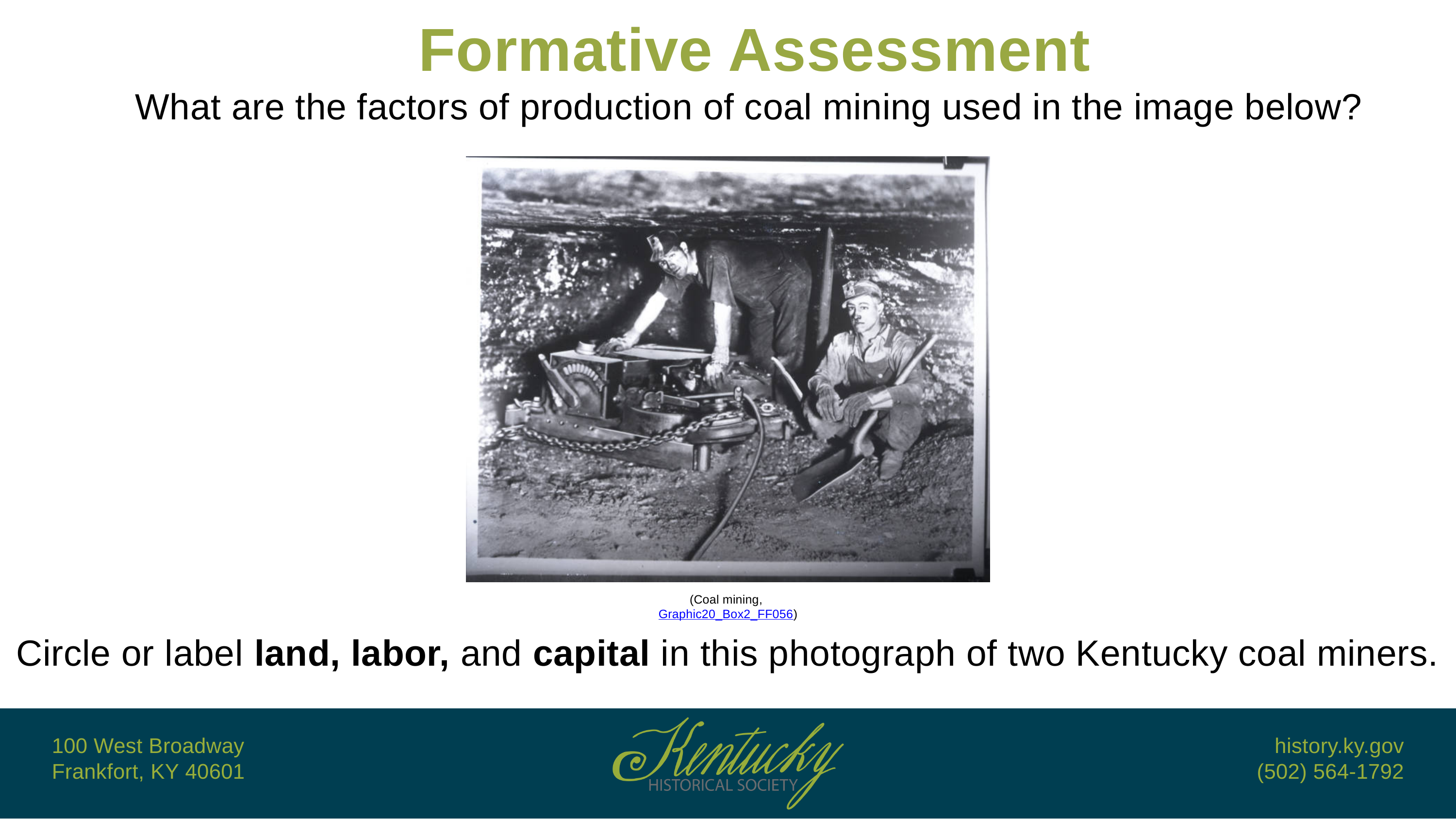

Formative Assessment
What are the factors of production of coal mining used in the image below?

(Coal mining, Graphic20_Box2_FF056)
Circle or label land, labor, and capital in this photograph of two Kentucky coal miners.

100 West Broadway
Frankfort, KY 40601
history.ky.gov
(502) 564-1792